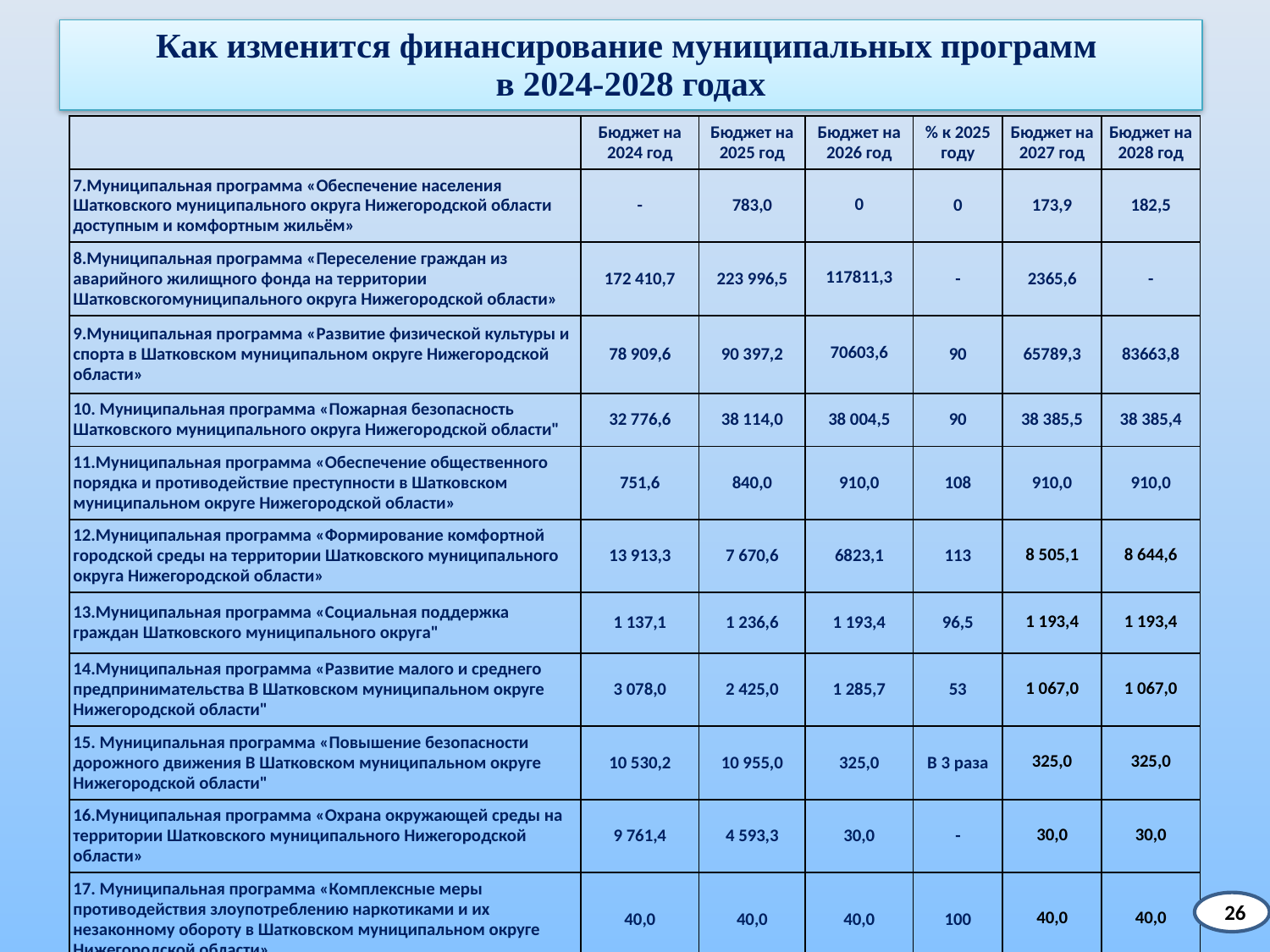

# Как изменится финансирование муниципальных программ в 2024-2028 годах
|  | Бюджет на 2024 год | Бюджет на 2025 год | Бюджет на 2026 год | % к 2025 году | Бюджет на 2027 год | Бюджет на 2028 год |
| --- | --- | --- | --- | --- | --- | --- |
| 7.Муниципальная программа «Обеспечение населения Шатковского муниципального округа Нижегородской области доступным и комфортным жильём» | - | 783,0 | 0 | 0 | 173,9 | 182,5 |
| 8.Муниципальная программа «Переселение граждан из аварийного жилищного фонда на территории Шатковскогомуниципального округа Нижегородской области» | 172 410,7 | 223 996,5 | 117811,3 | - | 2365,6 | - |
| 9.Муниципальная программа «Развитие физической культуры и спорта в Шатковском муниципальном округе Нижегородской области» | 78 909,6 | 90 397,2 | 70603,6 | 90 | 65789,3 | 83663,8 |
| 10. Муниципальная программа «Пожарная безопасность Шатковского муниципального округа Нижегородской области" | 32 776,6 | 38 114,0 | 38 004,5 | 90 | 38 385,5 | 38 385,4 |
| 11.Муниципальная программа «Обеспечение общественного порядка и противодействие преступности в Шатковском муниципальном округе Нижегородской области» | 751,6 | 840,0 | 910,0 | 108 | 910,0 | 910,0 |
| 12.Муниципальная программа «Формирование комфортной городской среды на территории Шатковского муниципального округа Нижегородской области» | 13 913,3 | 7 670,6 | 6823,1 | 113 | 8 505,1 | 8 644,6 |
| 13.Муниципальная программа «Социальная поддержка граждан Шатковского муниципального округа" | 1 137,1 | 1 236,6 | 1 193,4 | 96,5 | 1 193,4 | 1 193,4 |
| 14.Муниципальная программа «Развитие малого и среднего предпринимательства В Шатковском муниципальном округе Нижегородской области" | 3 078,0 | 2 425,0 | 1 285,7 | 53 | 1 067,0 | 1 067,0 |
| 15. Муниципальная программа «Повышение безопасности дорожного движения В Шатковском муниципальном округе Нижегородской области" | 10 530,2 | 10 955,0 | 325,0 | В 3 раза | 325,0 | 325,0 |
| 16.Муниципальная программа «Охрана окружающей среды на территории Шатковского муниципального Нижегородской области» | 9 761,4 | 4 593,3 | 30,0 | - | 30,0 | 30,0 |
| 17. Муниципальная программа «Комплексные меры противодействия злоупотреблению наркотиками и их незаконному обороту в Шатковском муниципальном округе Нижегородской области» | 40,0 | 40,0 | 40,0 | 100 | 40,0 | 40,0 |
26